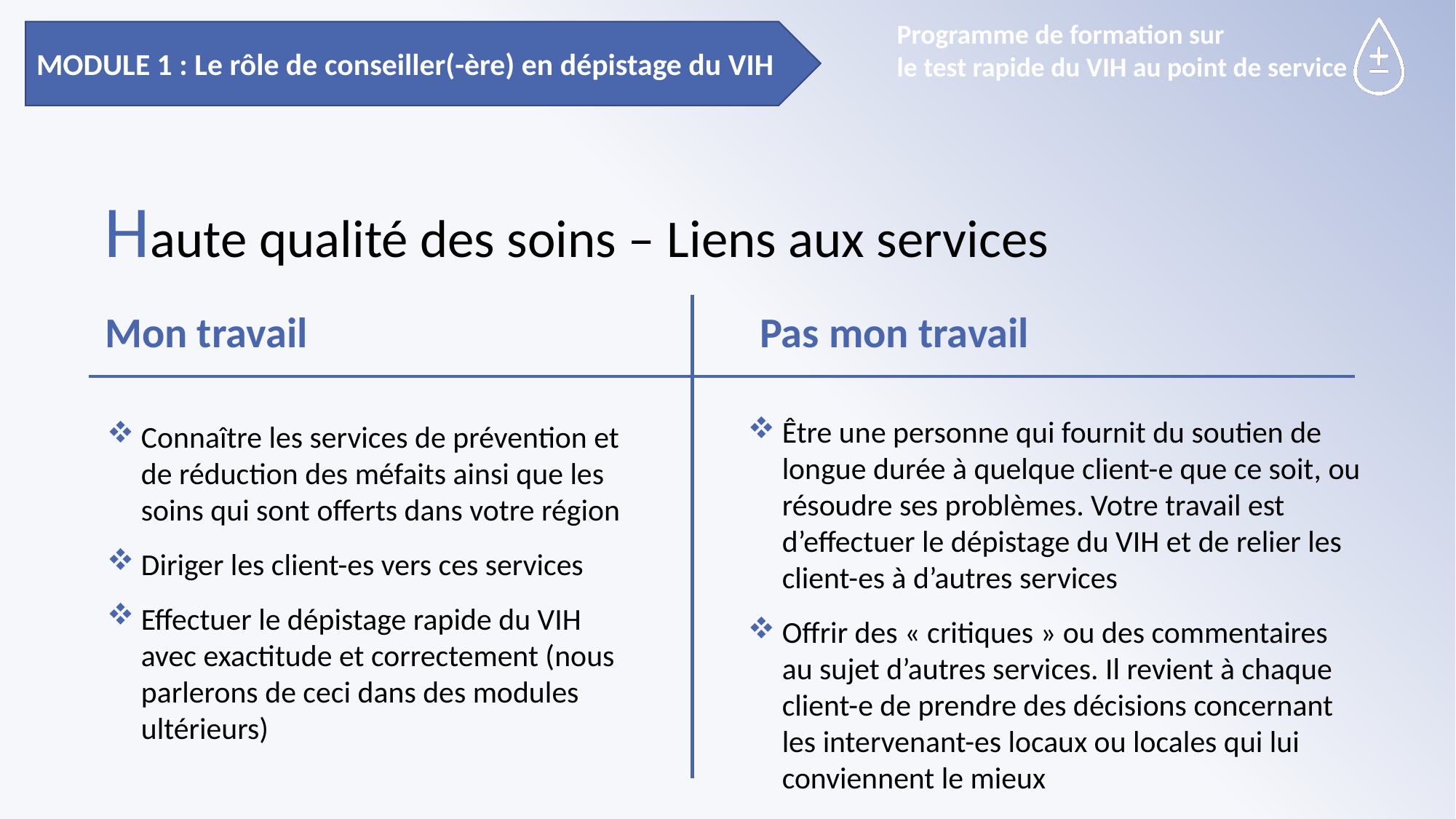

MODULE 1 : Le rôle de conseiller(-ère) en dépistage du VIH
# Haute qualité des soins – Liens aux services
Mon travail					Pas mon travail
Être une personne qui fournit du soutien de longue durée à quelque client-e que ce soit, ou résoudre ses problèmes. Votre travail est d’effectuer le dépistage du VIH et de relier les client-es à d’autres services
Offrir des « critiques » ou des commentaires au sujet d’autres services. Il revient à chaque client-e de prendre des décisions concernant les intervenant-es locaux ou locales qui lui conviennent le mieux
Connaître les services de prévention et de réduction des méfaits ainsi que les soins qui sont offerts dans votre région
Diriger les client-es vers ces services
Effectuer le dépistage rapide du VIH avec exactitude et correctement (nous parlerons de ceci dans des modules ultérieurs)